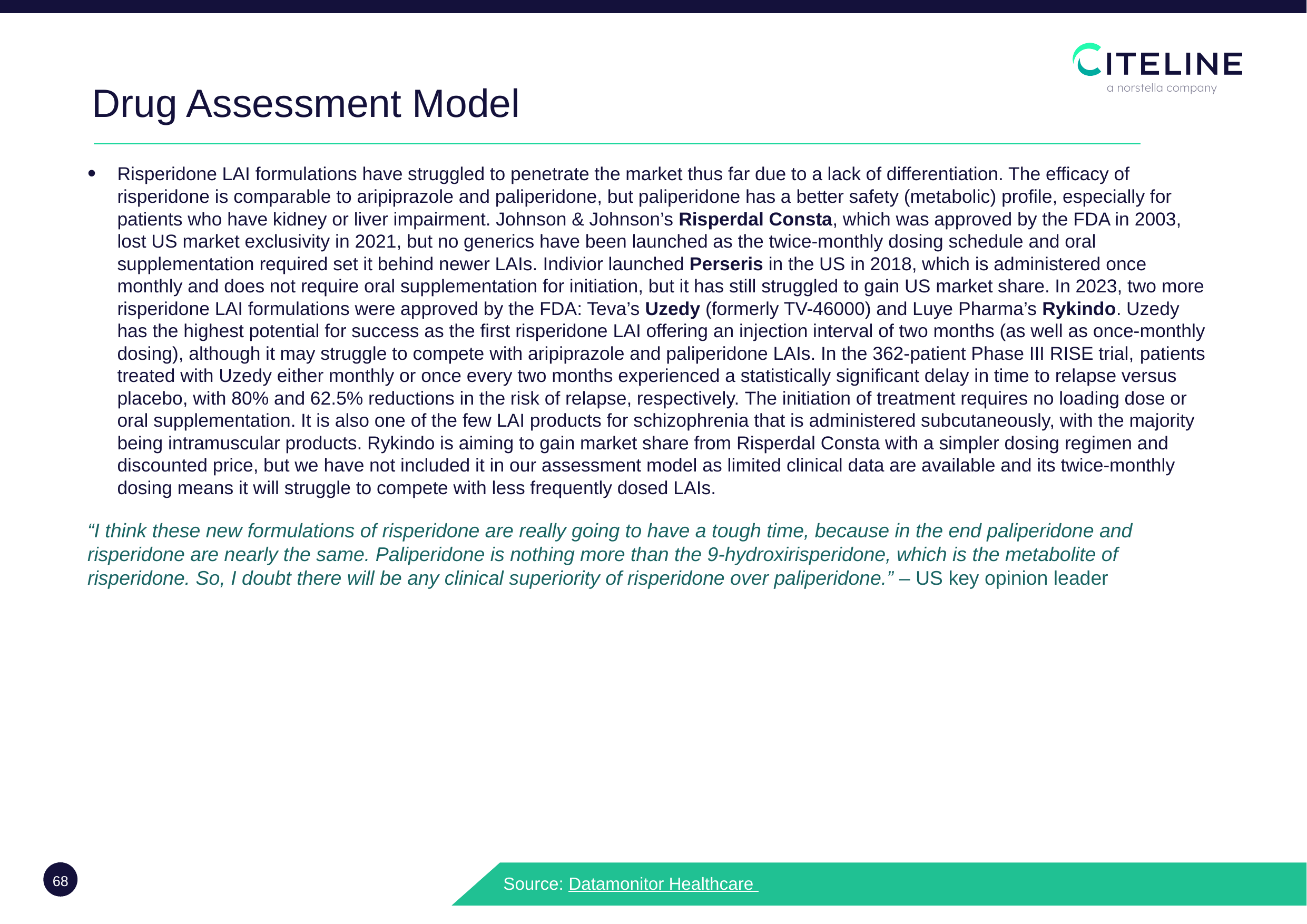

Drug Assessment Model
Risperidone LAI formulations have struggled to penetrate the market thus far due to a lack of differentiation. The efficacy of risperidone is comparable to aripiprazole and paliperidone, but paliperidone has a better safety (metabolic) profile, especially for patients who have kidney or liver impairment. Johnson & Johnson’s Risperdal Consta, which was approved by the FDA in 2003, lost US market exclusivity in 2021, but no generics have been launched as the twice-monthly dosing schedule and oral supplementation required set it behind newer LAIs. Indivior launched Perseris in the US in 2018, which is administered once monthly and does not require oral supplementation for initiation, but it has still struggled to gain US market share. In 2023, two more risperidone LAI formulations were approved by the FDA: Teva’s Uzedy (formerly TV-46000) and Luye Pharma’s Rykindo. Uzedy has the highest potential for success as the first risperidone LAI offering an injection interval of two months (as well as once-monthly dosing), although it may struggle to compete with aripiprazole and paliperidone LAIs. In the 362-patient Phase III RISE trial, patients treated with Uzedy either monthly or once every two months experienced a statistically significant delay in time to relapse versus placebo, with 80% and 62.5% reductions in the risk of relapse, respectively. The initiation of treatment requires no loading dose or oral supplementation. It is also one of the few LAI products for schizophrenia that is administered subcutaneously, with the majority being intramuscular products. Rykindo is aiming to gain market share from Risperdal Consta with a simpler dosing regimen and discounted price, but we have not included it in our assessment model as limited clinical data are available and its twice-monthly dosing means it will struggle to compete with less frequently dosed LAIs.
“I think these new formulations of risperidone are really going to have a tough time, because in the end paliperidone and risperidone are nearly the same. Paliperidone is nothing more than the 9-hydroxirisperidone, which is the metabolite of risperidone. So, I doubt there will be any clinical superiority of risperidone over paliperidone.” – US key opinion leader

Source: Datamonitor Healthcare